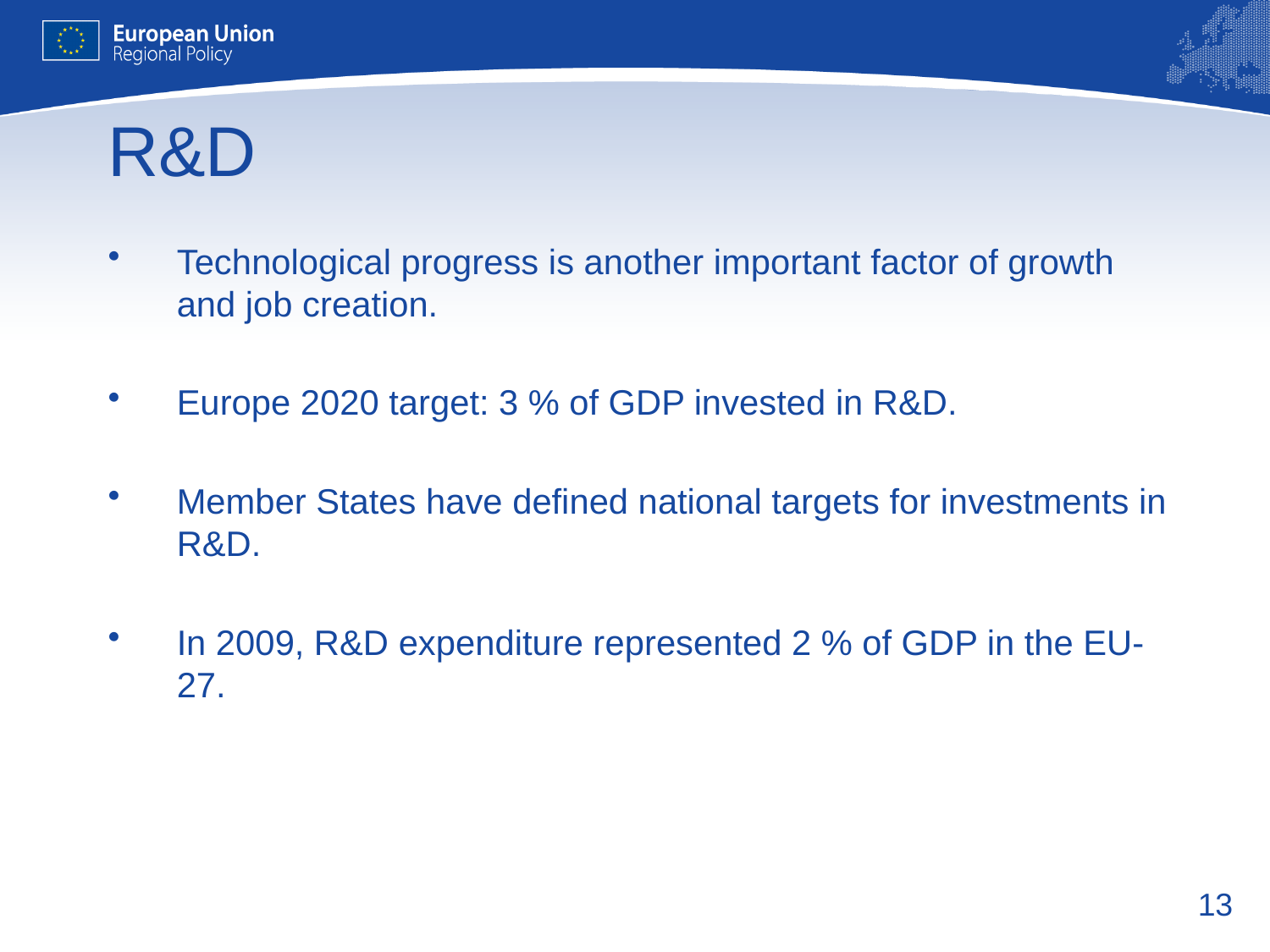

# R&D
Technological progress is another important factor of growth and job creation.

Europe 2020 target: 3 % of GDP invested in R&D.

Member States have defined national targets for investments in R&D.

In 2009, R&D expenditure represented 2 % of GDP in the EU-27.